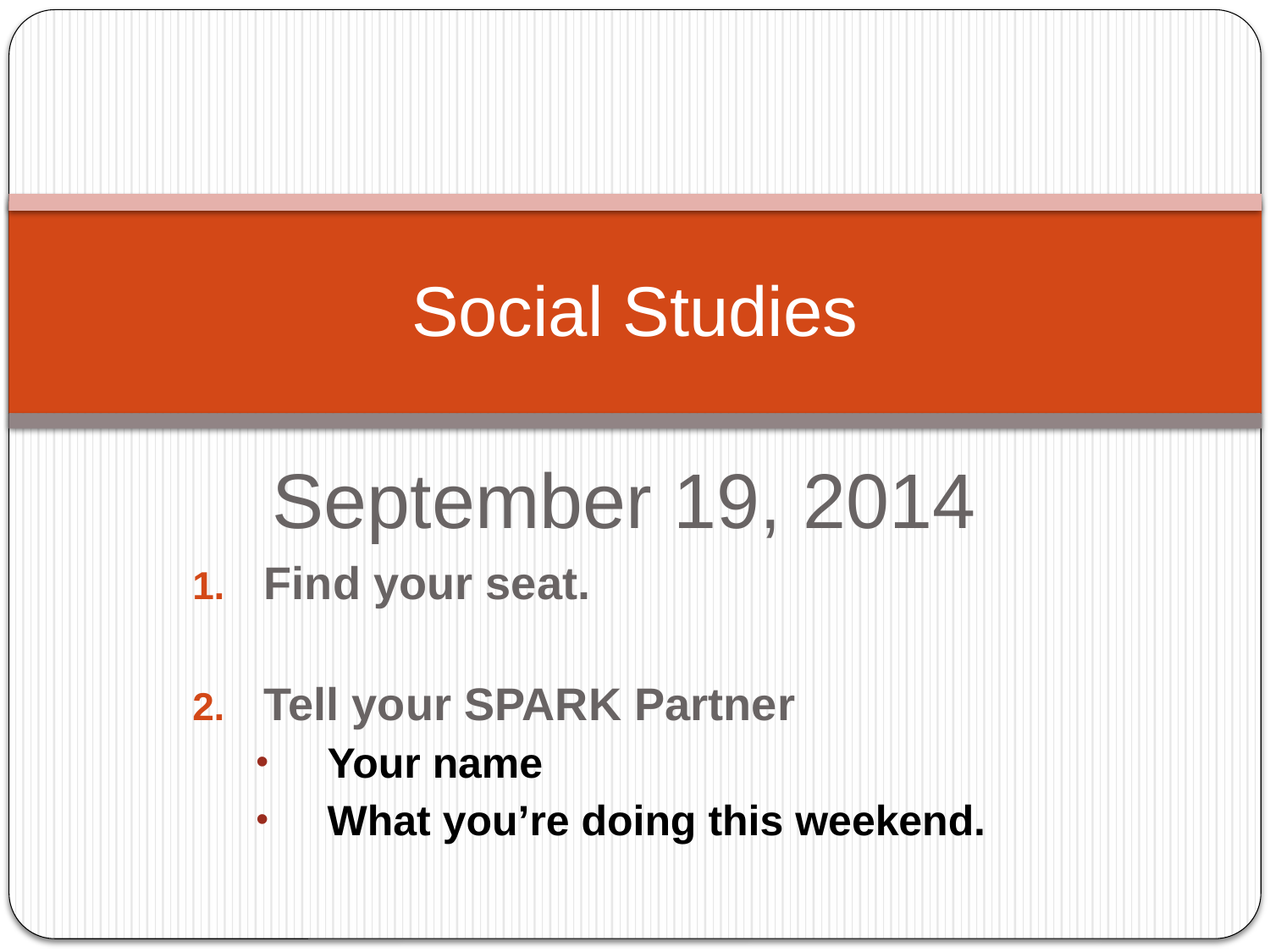

# Social Studies
September 19, 2014
Find your seat.
Tell your SPARK Partner
Your name
What you’re doing this weekend.